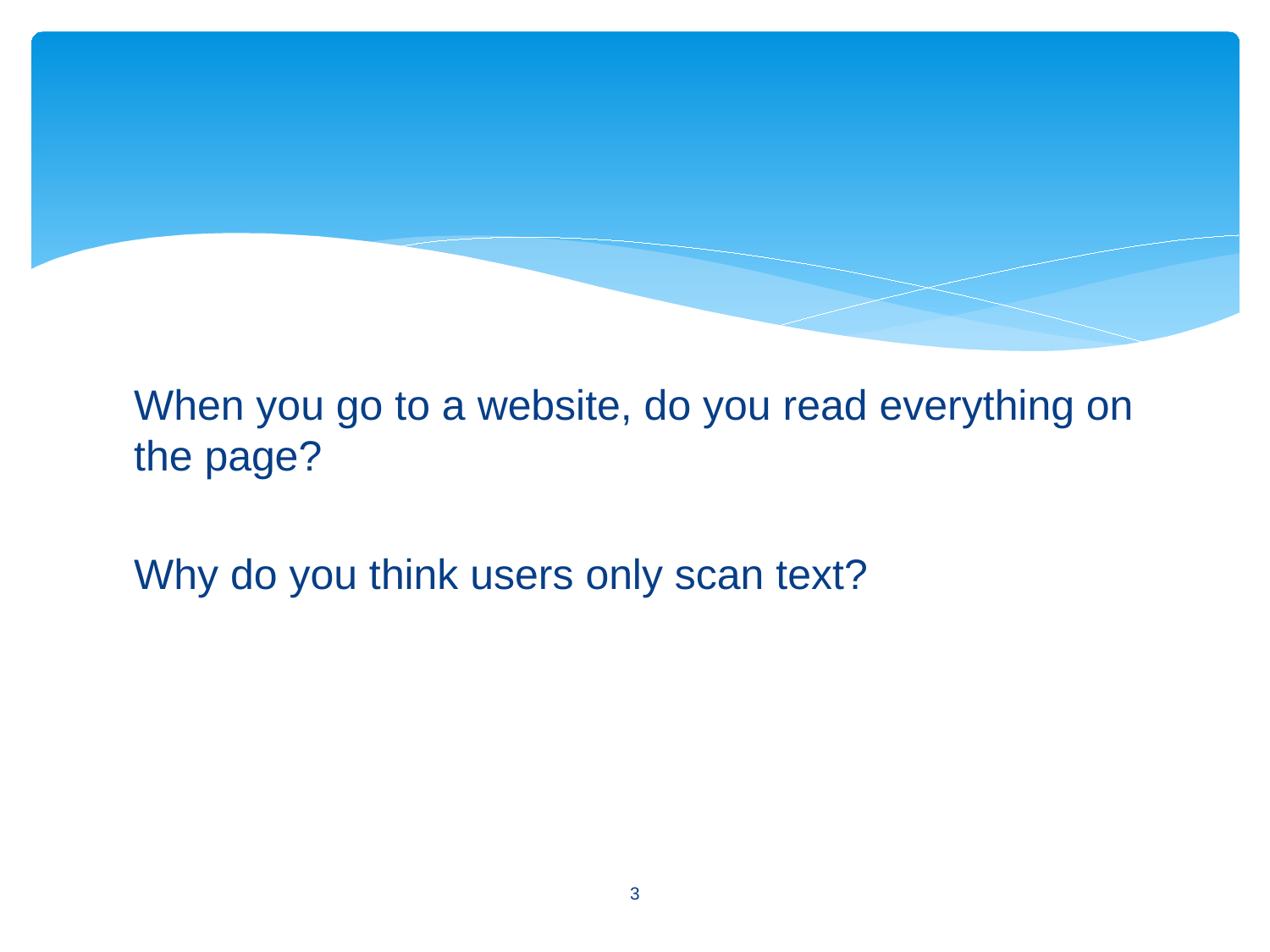

#
When you go to a website, do you read everything on the page?

Why do you think users only scan text?

3